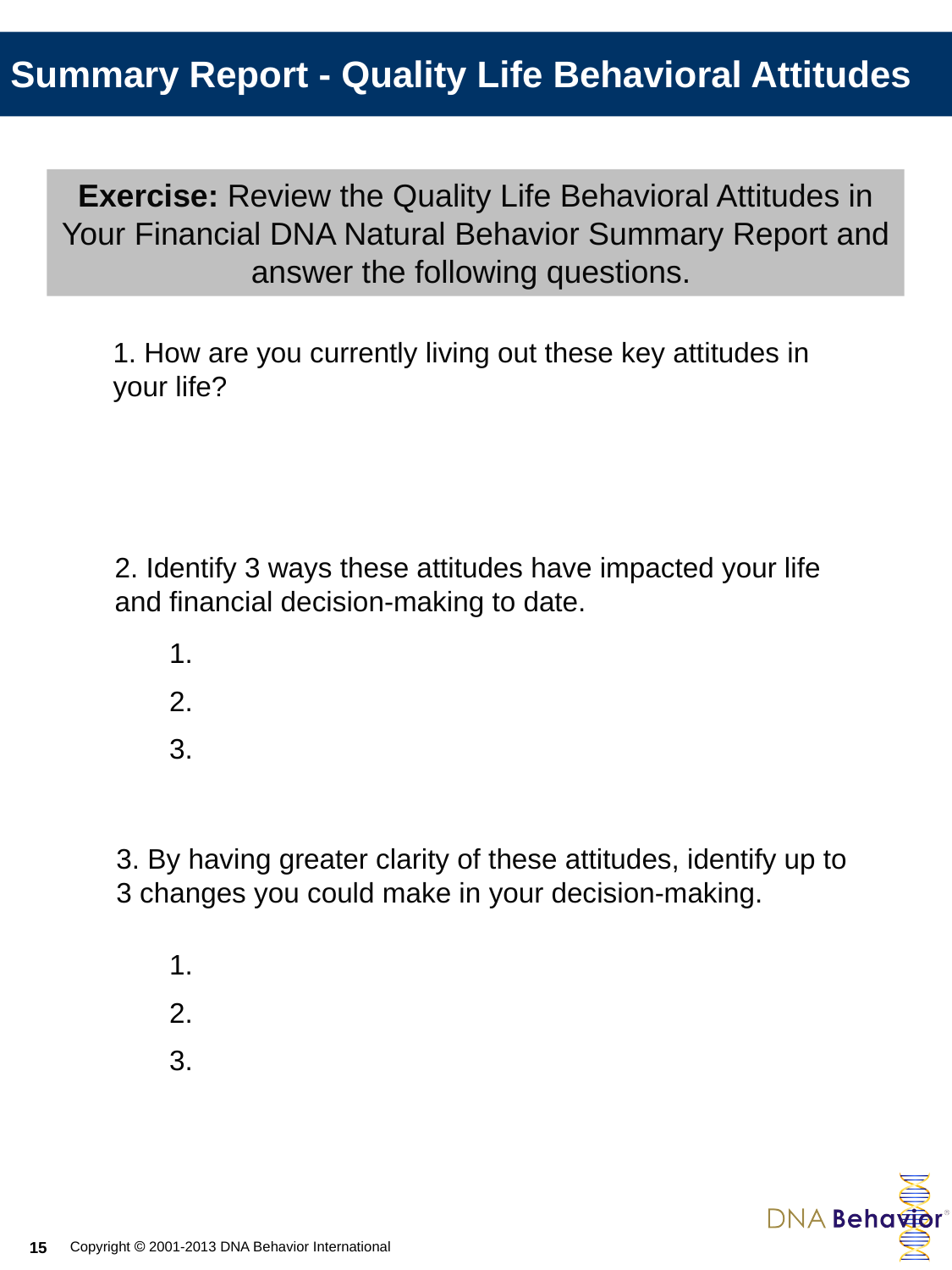

Summary Report - Quality Life Behavioral Attitudes
Exercise: Review the Quality Life Behavioral Attitudes in Your Financial DNA Natural Behavior Summary Report and answer the following questions.
1. How are you currently living out these key attitudes in your life?
2. Identify 3 ways these attitudes have impacted your life and financial decision-making to date.
1.
2.
3.
3. By having greater clarity of these attitudes, identify up to 3 changes you could make in your decision-making.
1.
2.
3.